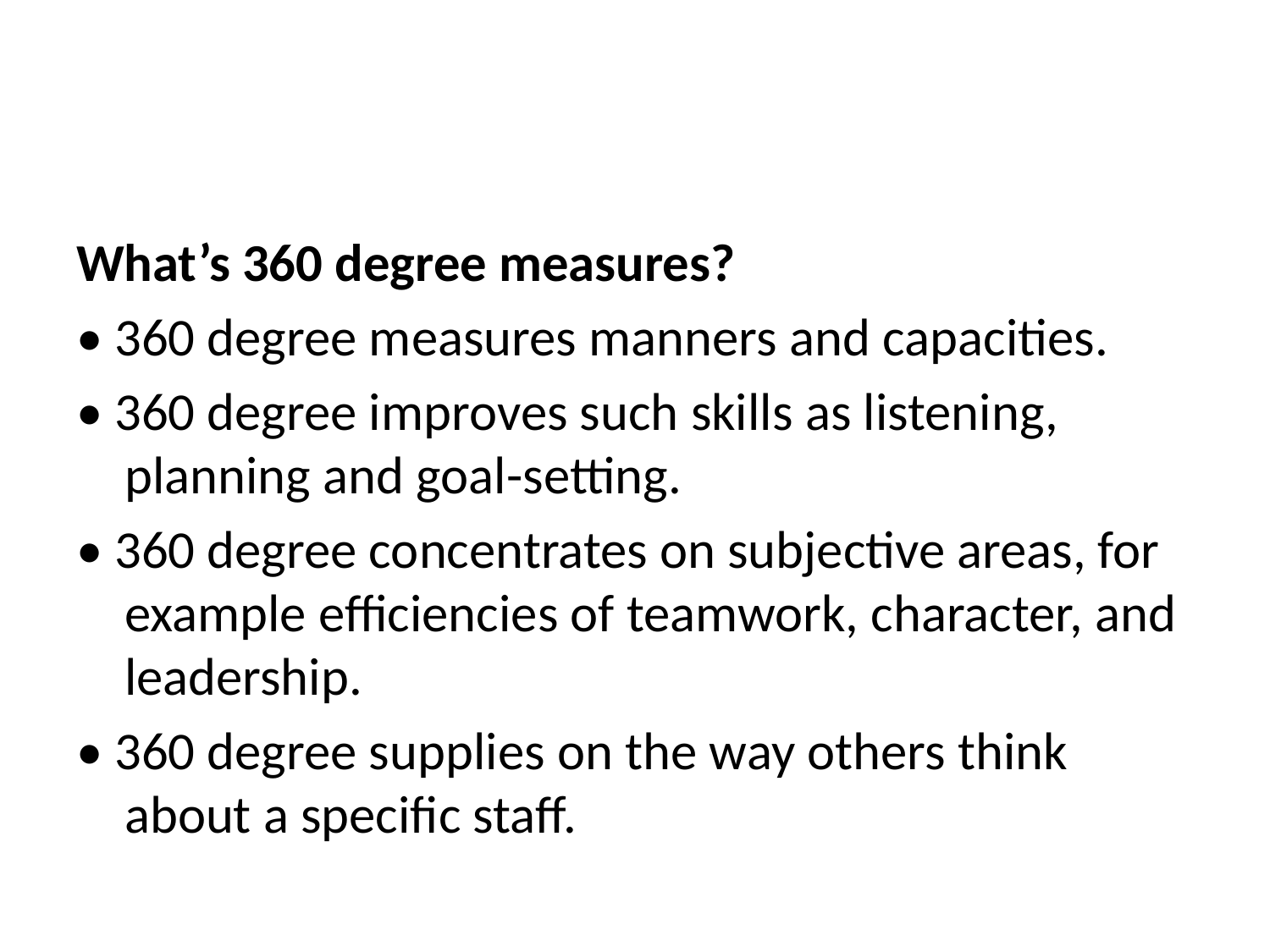

#
What’s 360 degree measures?
• 360 degree measures manners and capacities.
• 360 degree improves such skills as listening, planning and goal-setting.
• 360 degree concentrates on subjective areas, for example efficiencies of teamwork, character, and leadership.
• 360 degree supplies on the way others think about a specific staff.